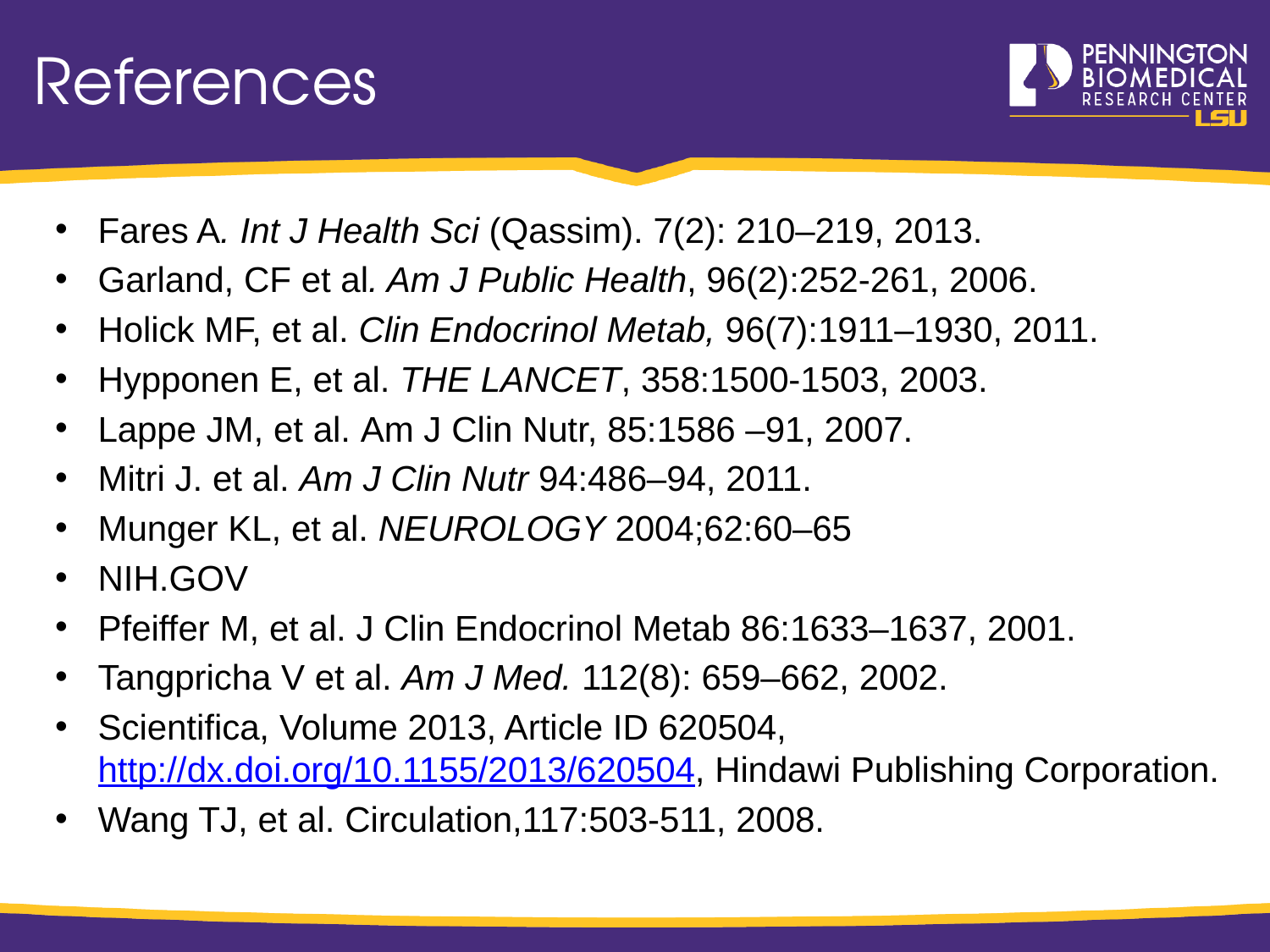

# References
Fares A. Int J Health Sci (Qassim). 7(2): 210–219, 2013.
Garland, CF et al. Am J Public Health, 96(2):252-261, 2006.
Holick MF, et al. Clin Endocrinol Metab, 96(7):1911–1930, 2011.
Hypponen E, et al. THE LANCET, 358:1500-1503, 2003.
Lappe JM, et al. Am J Clin Nutr, 85:1586 –91, 2007.
Mitri J. et al. Am J Clin Nutr 94:486–94, 2011.
Munger KL, et al. NEUROLOGY 2004;62:60–65
NIH.GOV
Pfeiffer M, et al. J Clin Endocrinol Metab 86:1633–1637, 2001.
Tangpricha V et al. Am J Med. 112(8): 659–662, 2002.
Scientifica, Volume 2013, Article ID 620504, http://dx.doi.org/10.1155/2013/620504, Hindawi Publishing Corporation.
Wang TJ, et al. Circulation,117:503-511, 2008.